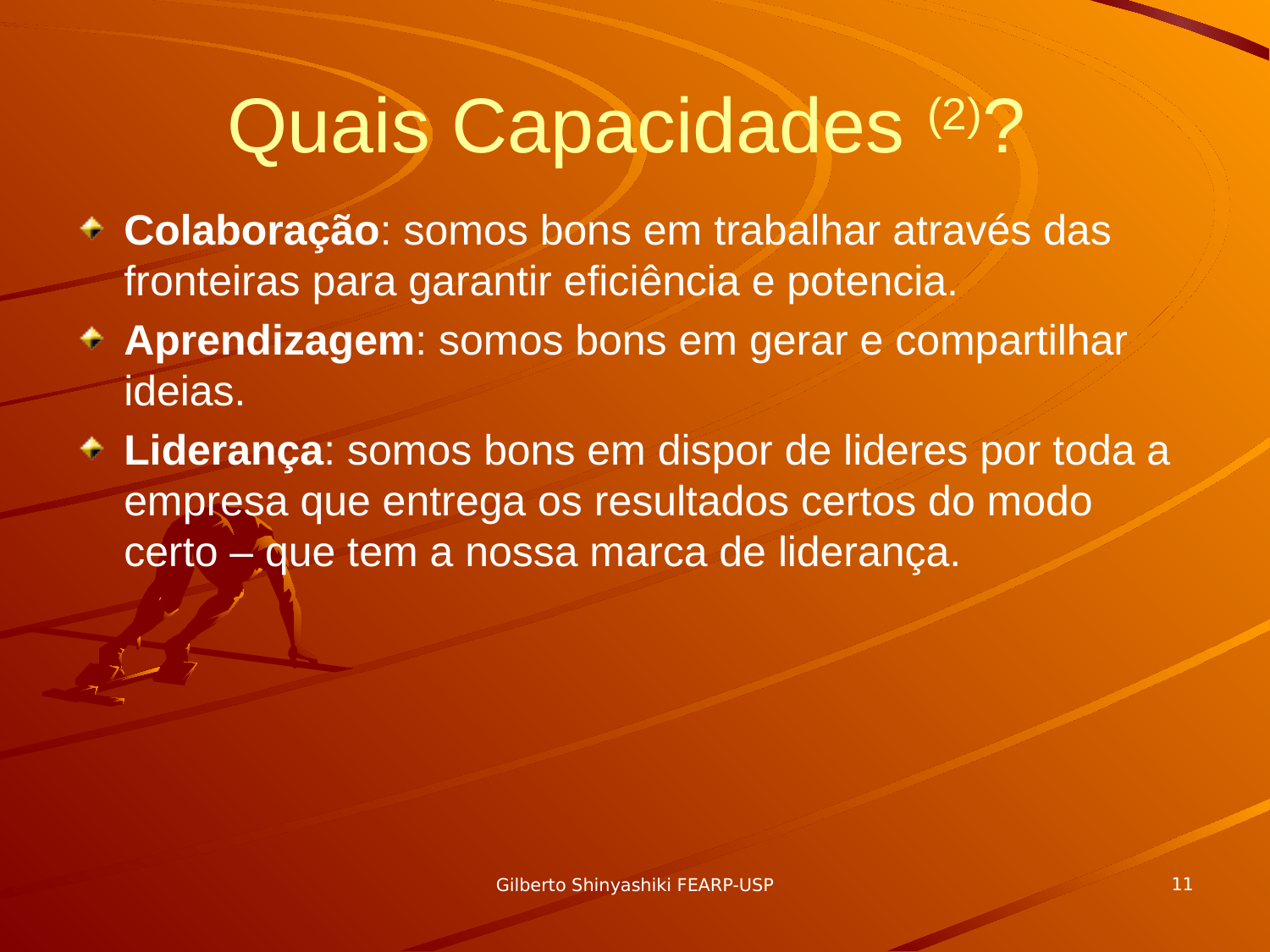

# Quais Capacidades (2)?
Colaboração: somos bons em trabalhar através das fronteiras para garantir eficiência e potencia.
Aprendizagem: somos bons em gerar e compartilhar ideias.
Liderança: somos bons em dispor de lideres por toda a empresa que entrega os resultados certos do modo certo – que tem a nossa marca de liderança.

11
Gilberto Shinyashiki FEARP-USP